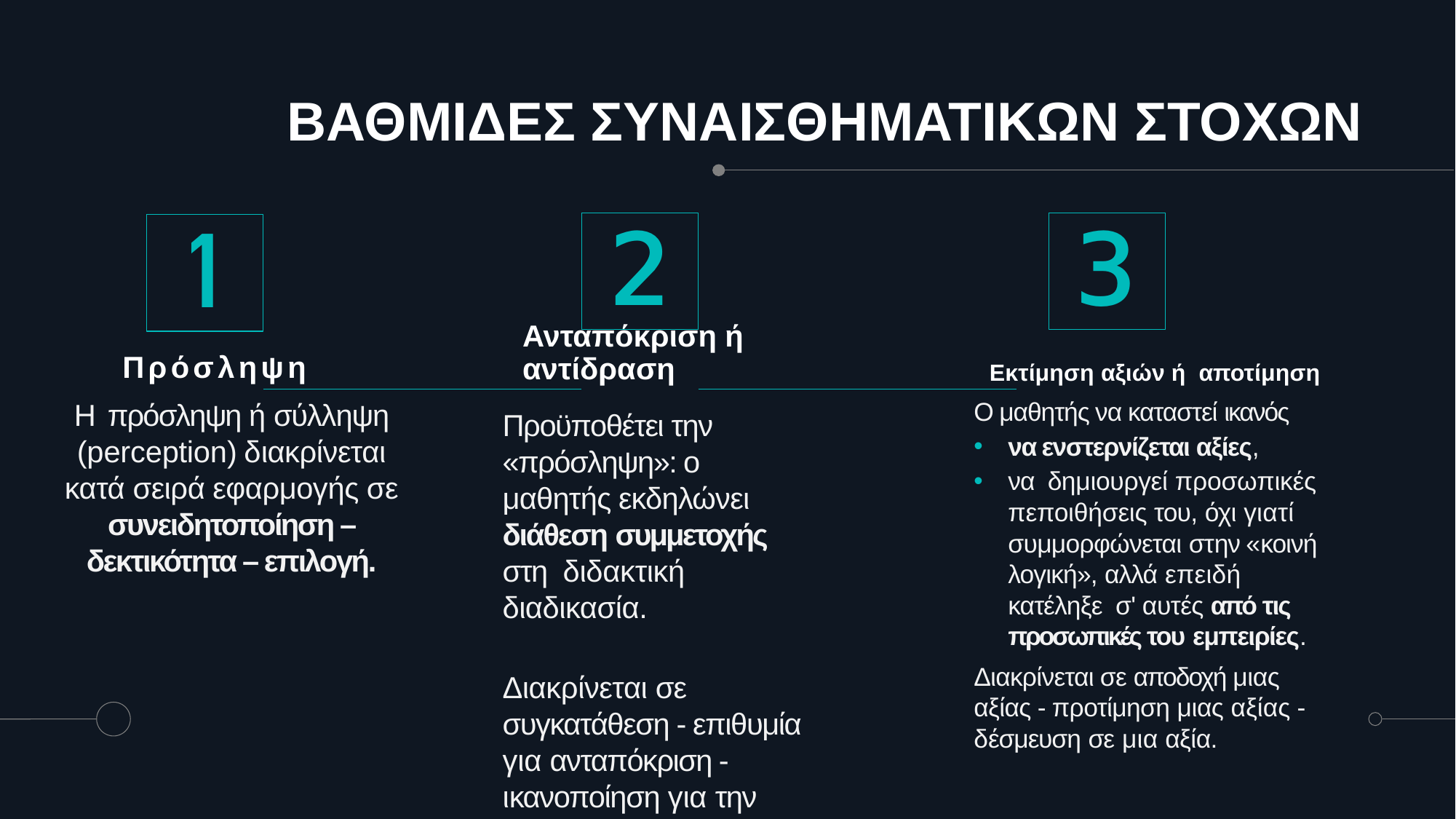

# ΒΑΘΜΙΔΕΣ ΣΥΝΑΙΣΘΗΜΑΤΙΚΩΝ ΣΤΟΧΩΝ
3
2
1
Π ρ ό σ λ η ψ η
Εκτίμηση αξιών ή  αποτίμηση
Ανταπόκριση ή αντίδραση
Η  πρόσληψη ή σύλληψη (perception) διακρίνεται κατά σειρά εφαρμογής σε συνειδητοποίηση –δεκτικότητα – επιλογή.
Ο μαθητής να καταστεί ικανός
να ενστερνίζεται αξίες,
να  δημιουργεί προσωπικές πεποιθήσεις του, όχι γιατί συμμορφώνεται στην «κοινή λογική», αλλά επειδή κατέληξε  σ' αυτές από τις προσωπικές του εμπειρίες.
Διακρίνεται σε αποδοχή μιας αξίας - προτίμηση μιας αξίας - δέσμευση σε μια αξία.
Προϋποθέτει την «πρόσληψη»: ο μαθητής εκδηλώνει διάθεση συμμετοχής στη  διδακτική διαδικασία.

Διακρίνεται σε  συγκατάθεση - επιθυμία για ανταπόκριση - ικανοποίηση για την ανταπόκριση.